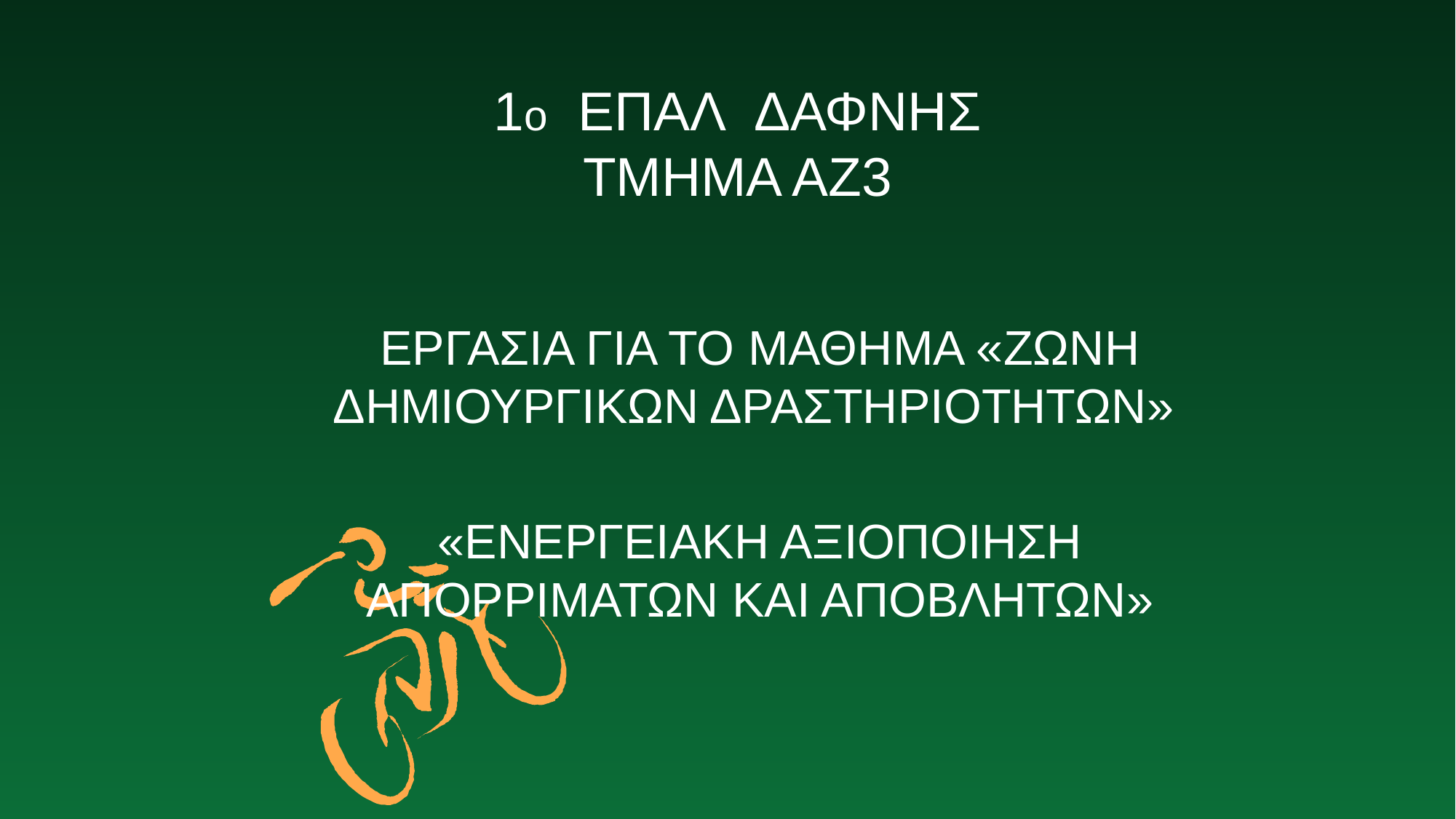

# 1o  ΕΠΑΛ  ΔΑΦΝΗΣ ΤΜΗΜΑ ΑΖ3

ΕΡΓΑΣΙΑ ΓΙΑ ΤΟ ΜΑΘΗΜΑ «ΖΩΝΗ ΔΗΜΙΟΥΡΓΙΚΩΝ ΔΡΑΣΤΗΡΙΟΤΗΤΩΝ»

«ΕΝΕΡΓΕΙΑΚΗ ΑΞΙΟΠΟΙΗΣΗ ΑΠΟΡΡΙΜΑΤΩΝ ΚΑΙ ΑΠΟΒΛΗΤΩΝ»